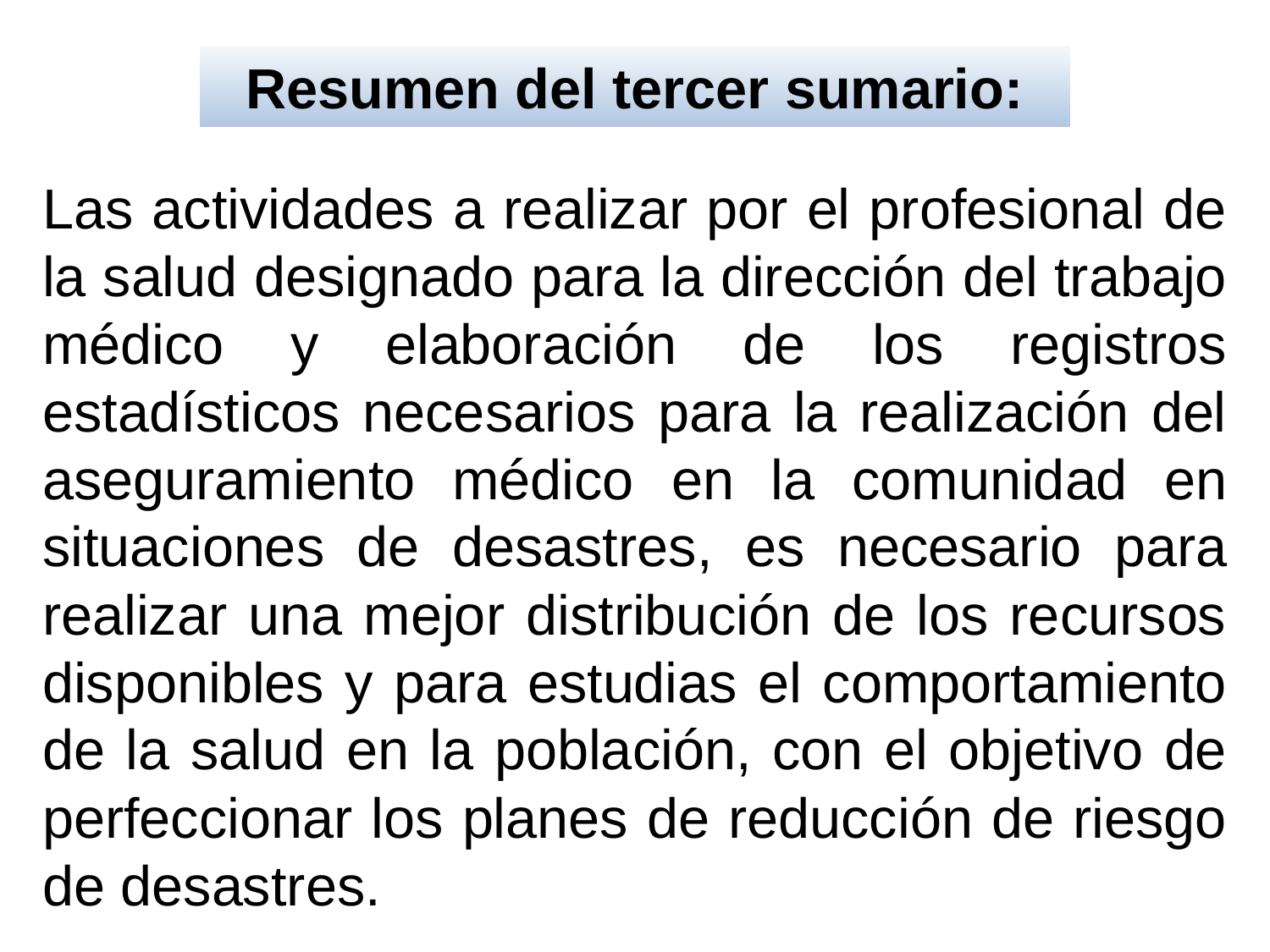

Resumen del tercer sumario:
Las actividades a realizar por el profesional de la salud designado para la dirección del trabajo médico y elaboración de los registros estadísticos necesarios para la realización del aseguramiento médico en la comunidad en situaciones de desastres, es necesario para realizar una mejor distribución de los recursos disponibles y para estudias el comportamiento de la salud en la población, con el objetivo de perfeccionar los planes de reducción de riesgo de desastres.